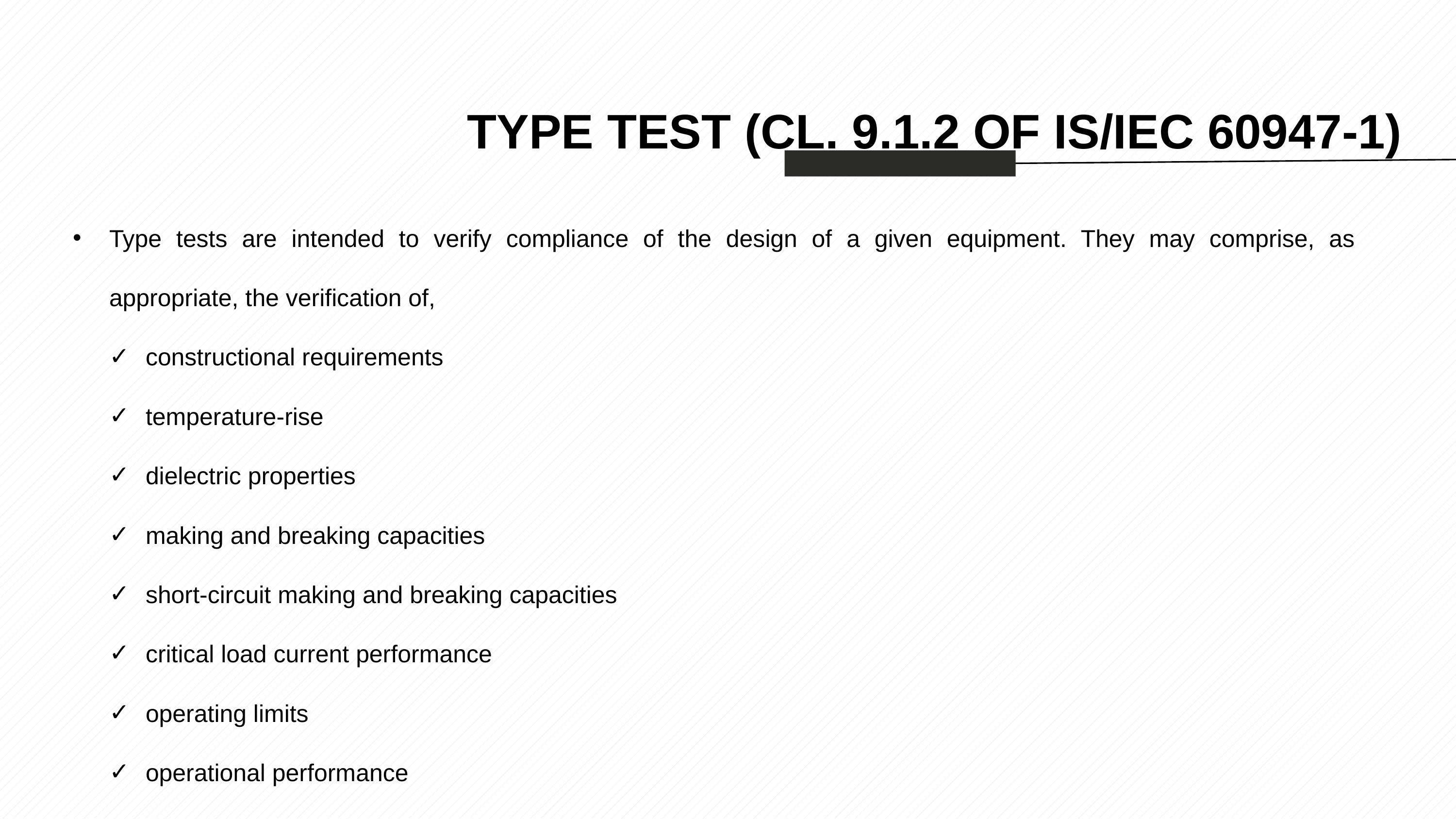

TYPE TEST (CL. 9.1.2 OF IS/IEC 60947-1)

Type tests are intended to verify compliance of the design of a given equipment. They may comprise, as appropriate, the verification of,
constructional requirements
temperature-rise
dielectric properties
making and breaking capacities
short-circuit making and breaking capacities
critical load current performance
operating limits
operational performance
degree of protection of enclosed equipment
tests for EMC